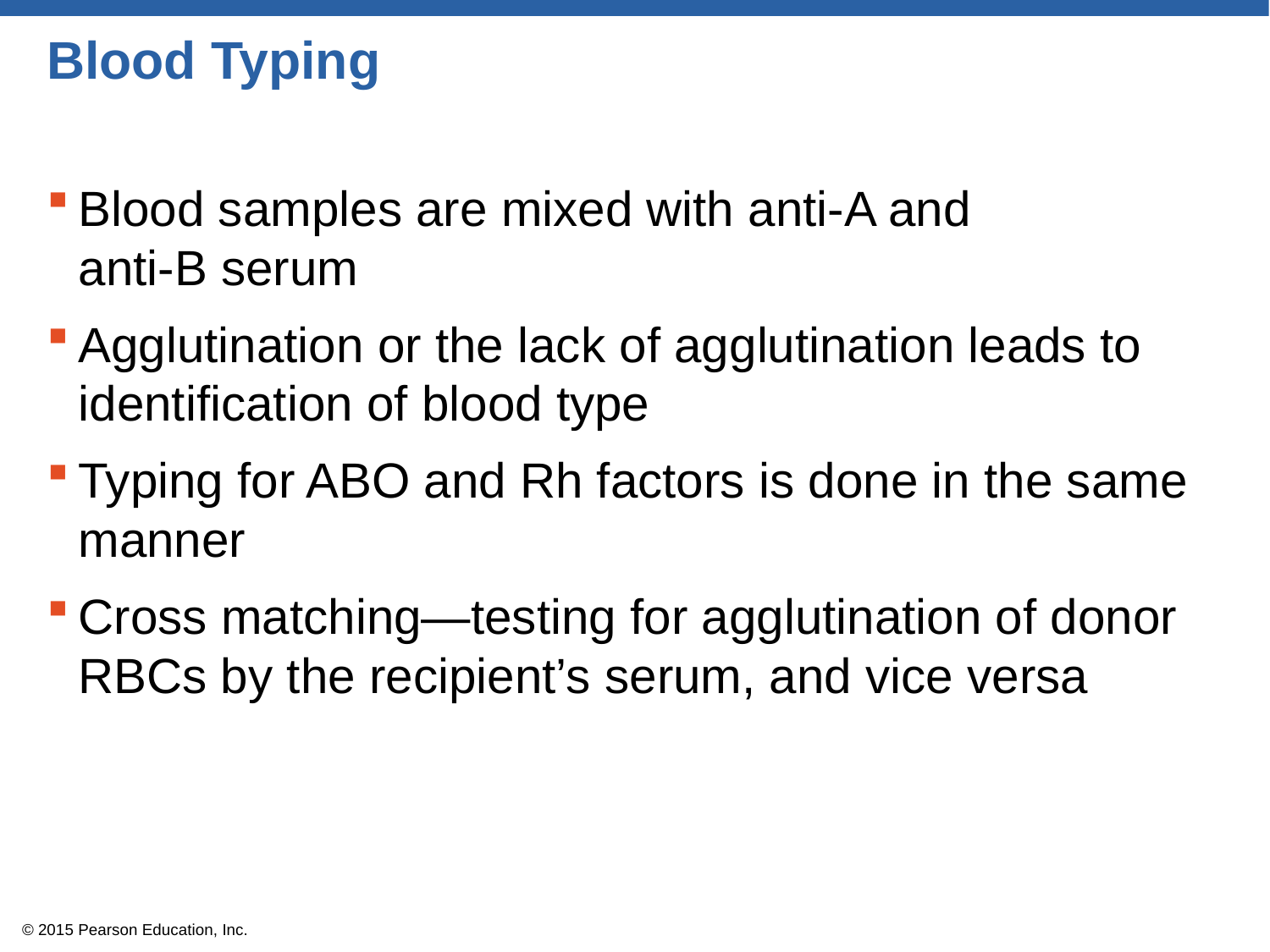

# Blood Typing
Blood samples are mixed with anti-A and
anti-B serum
Agglutination or the lack of agglutination leads to identification of blood type
Typing for ABO and Rh factors is done in the same manner
Cross matching—testing for agglutination of donor RBCs by the recipient’s serum, and vice versa
© 2015 Pearson Education, Inc.